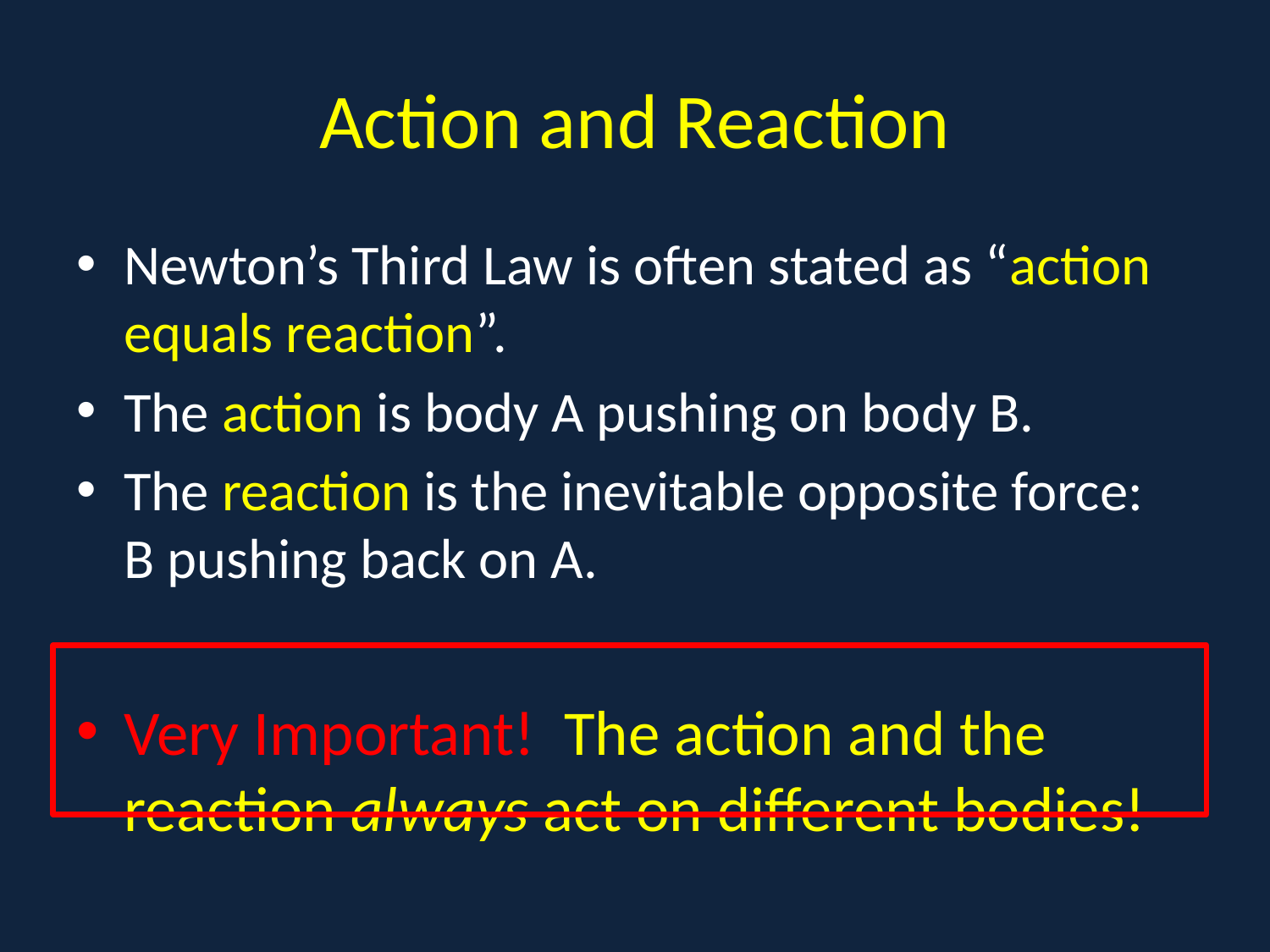

# Action and Reaction
Newton’s Third Law is often stated as “action equals reaction”.
The action is body A pushing on body B.
The reaction is the inevitable opposite force:  B pushing back on A.

Very Important!  The action and the reaction always act on different bodies!